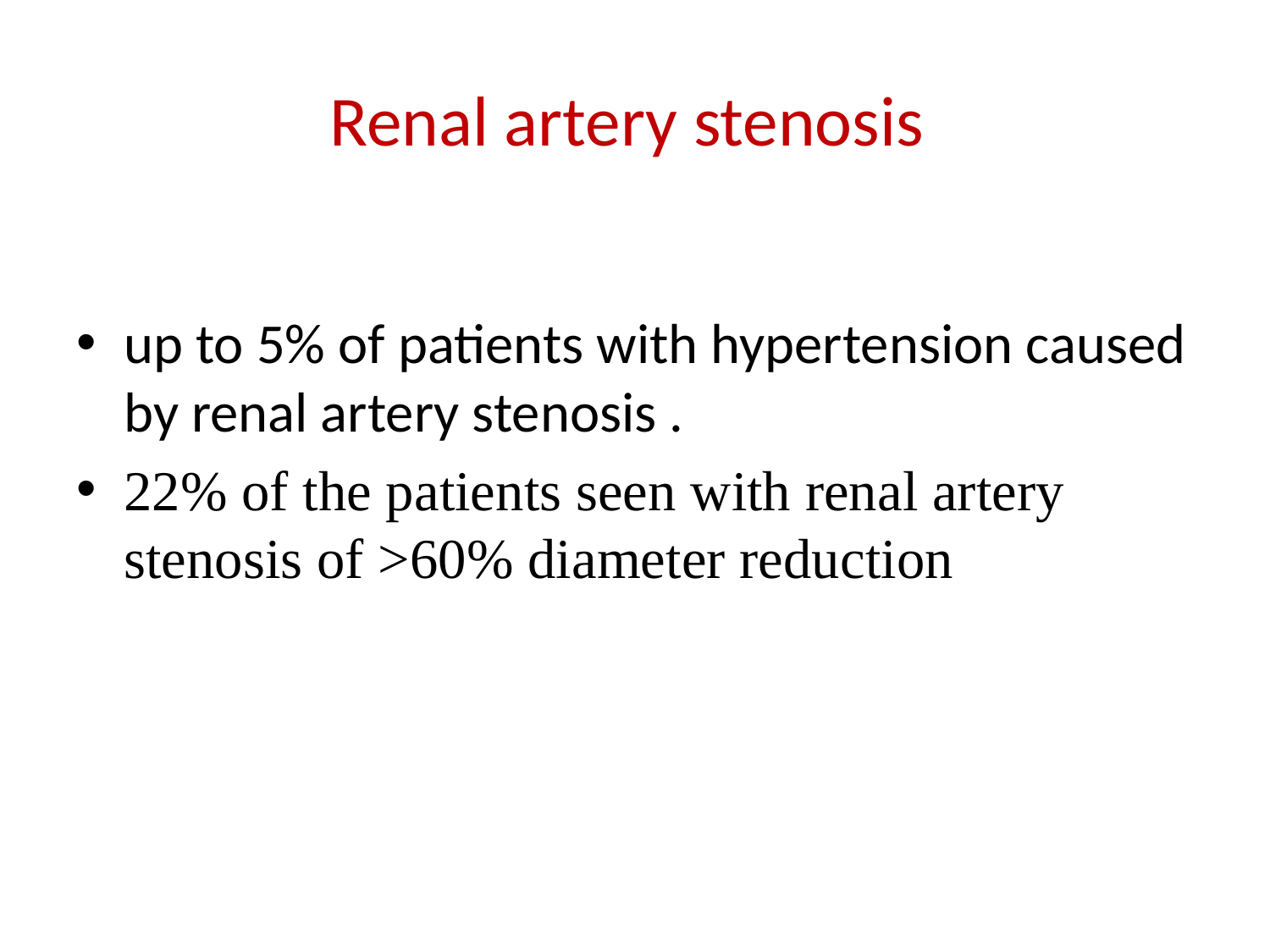

# Renal artery stenosis

up to 5% of patients with hypertension caused by renal artery stenosis .
22% of the patients seen with renal artery stenosis of >60% diameter reduction